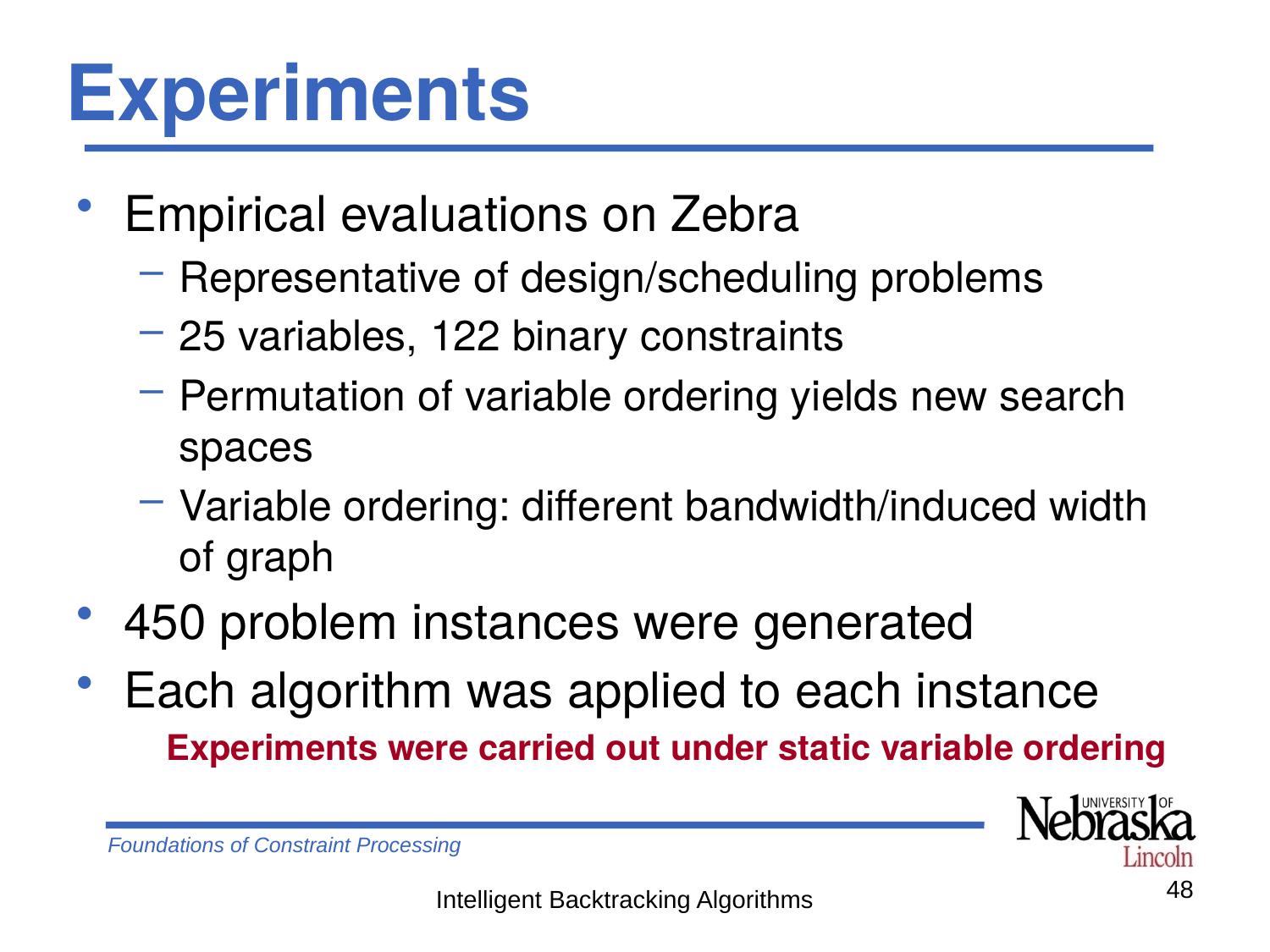

# Experiments
Empirical evaluations on Zebra
Representative of design/scheduling problems
25 variables, 122 binary constraints
Permutation of variable ordering yields new search spaces
Variable ordering: different bandwidth/induced width of graph
450 problem instances were generated
Each algorithm was applied to each instance
Experiments were carried out under static variable ordering
48